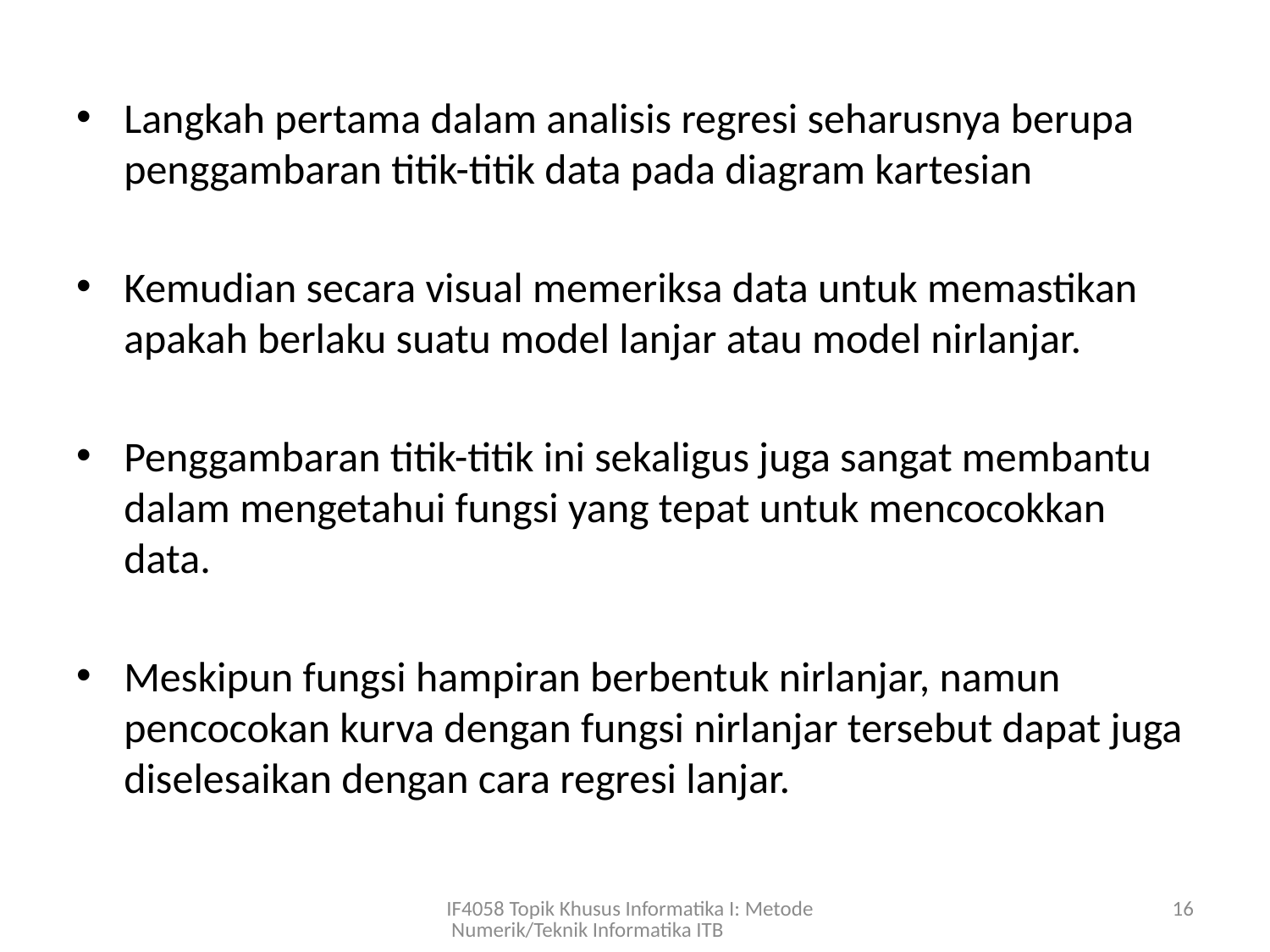

Langkah pertama dalam analisis regresi seharusnya berupa penggambaran titik-titik data pada diagram kartesian

Kemudian secara visual memeriksa data untuk memastikan apakah berlaku suatu model lanjar atau model nirlanjar.

Penggambaran titik-titik ini sekaligus juga sangat membantu dalam mengetahui fungsi yang tepat untuk mencocokkan data.

Meskipun fungsi hampiran berbentuk nirlanjar, namun pencocokan kurva dengan fungsi nirlanjar tersebut dapat juga diselesaikan dengan cara regresi lanjar.
IF4058 Topik Khusus Informatika I: Metode  Numerik/Teknik Informatika ITB
16